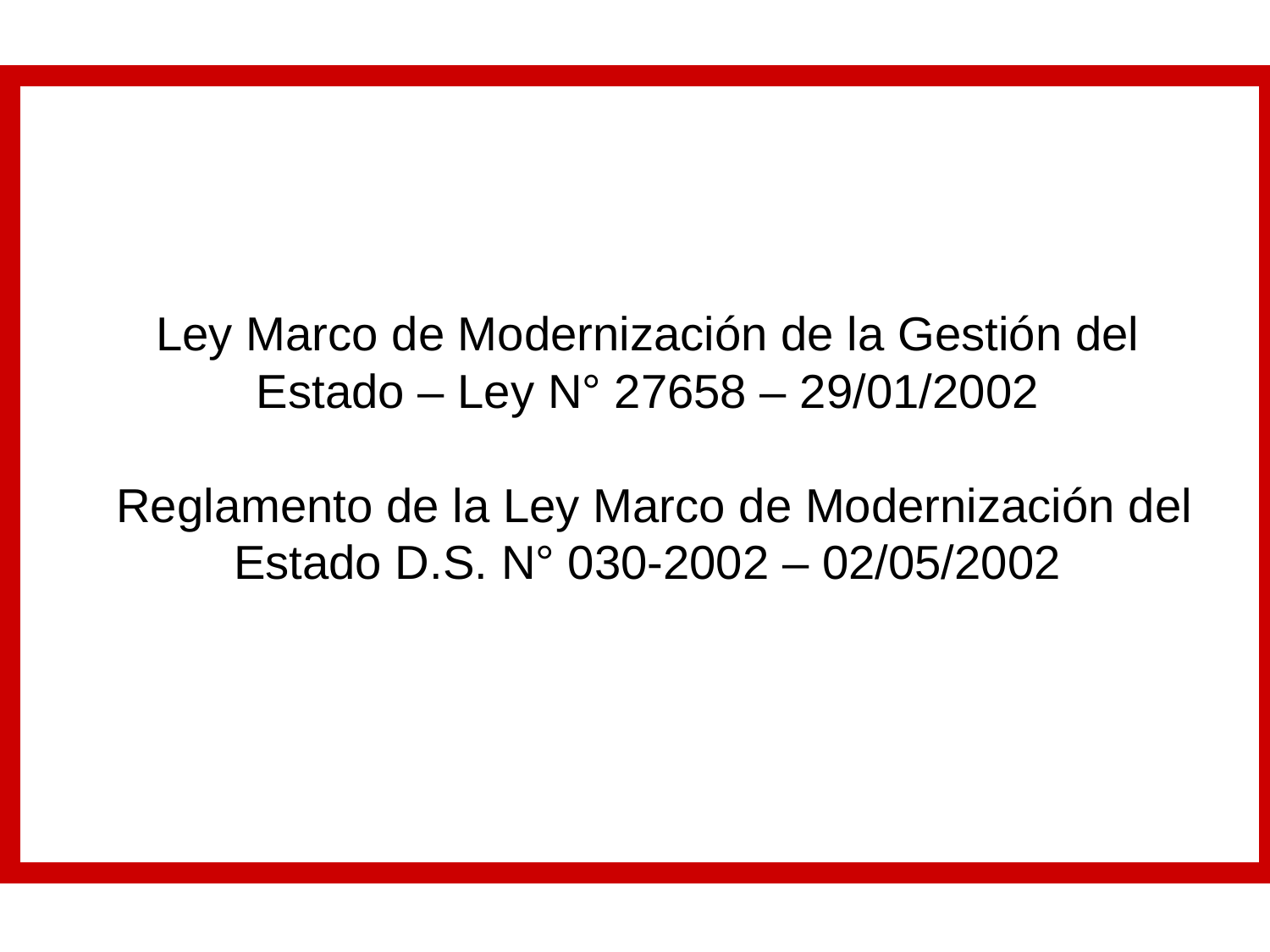

Ley Marco de Modernización de la Gestión del Estado – Ley N° 27658 – 29/01/2002

 Reglamento de la Ley Marco de Modernización del Estado D.S. N° 030-2002 – 02/05/2002